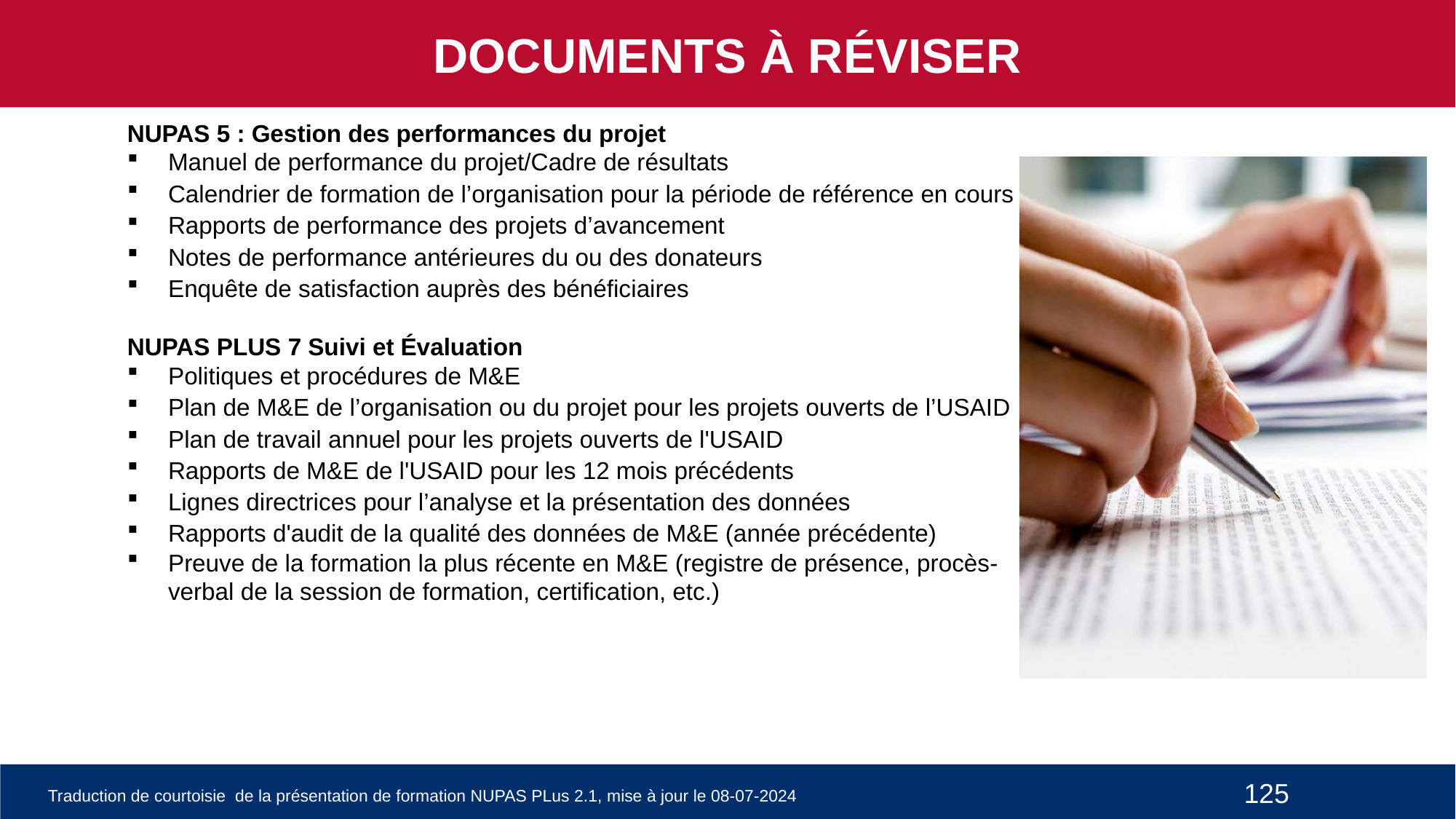

DOCUMENTS À RÉVISER
NUPAS 5 : Gestion des performances du projet
Manuel de performance du projet/Cadre de résultats
Calendrier de formation de l’organisation pour la période de référence en cours
Rapports de performance des projets d’avancement
Notes de performance antérieures du ou des donateurs
Enquête de satisfaction auprès des bénéficiaires

NUPAS PLUS 7 Suivi et Évaluation
Politiques et procédures de M&E
Plan de M&E de l’organisation ou du projet pour les projets ouverts de l’USAID
Plan de travail annuel pour les projets ouverts de l'USAID
Rapports de M&E de l'USAID pour les 12 mois précédents
Lignes directrices pour l’analyse et la présentation des données
Rapports d'audit de la qualité des données de M&E (année précédente)
Preuve de la formation la plus récente en M&E (registre de présence, procès-verbal de la session de formation, certification, etc.)

125
Traduction de courtoisie  de la présentation de formation NUPAS PLus 2.1, mise à jour le 08-07-2024